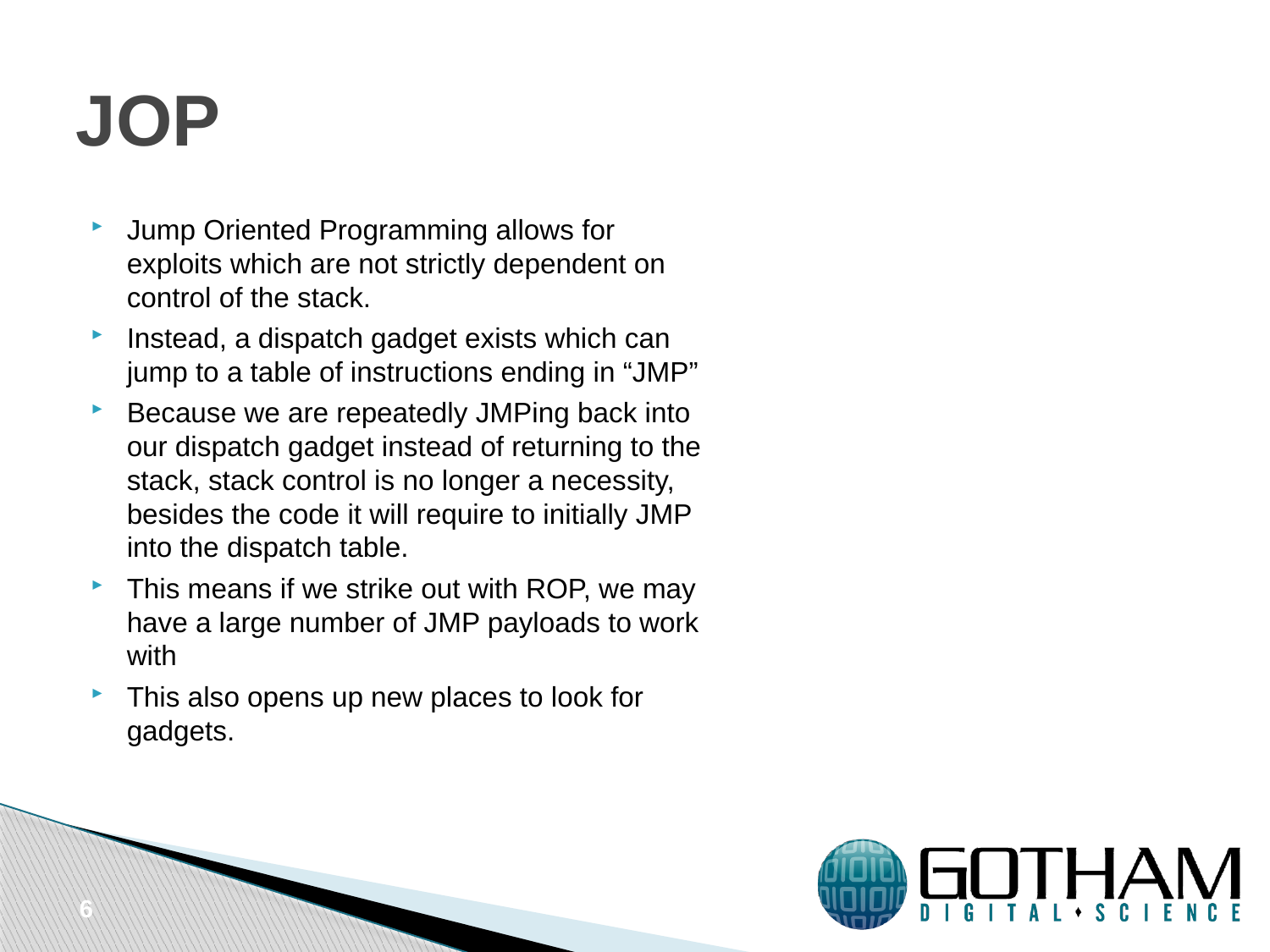

# JOP
Jump Oriented Programming allows for exploits which are not strictly dependent on control of the stack.
Instead, a dispatch gadget exists which can jump to a table of instructions ending in “JMP”
Because we are repeatedly JMPing back into our dispatch gadget instead of returning to the stack, stack control is no longer a necessity, besides the code it will require to initially JMP into the dispatch table.
This means if we strike out with ROP, we may have a large number of JMP payloads to work with
This also opens up new places to look for gadgets.